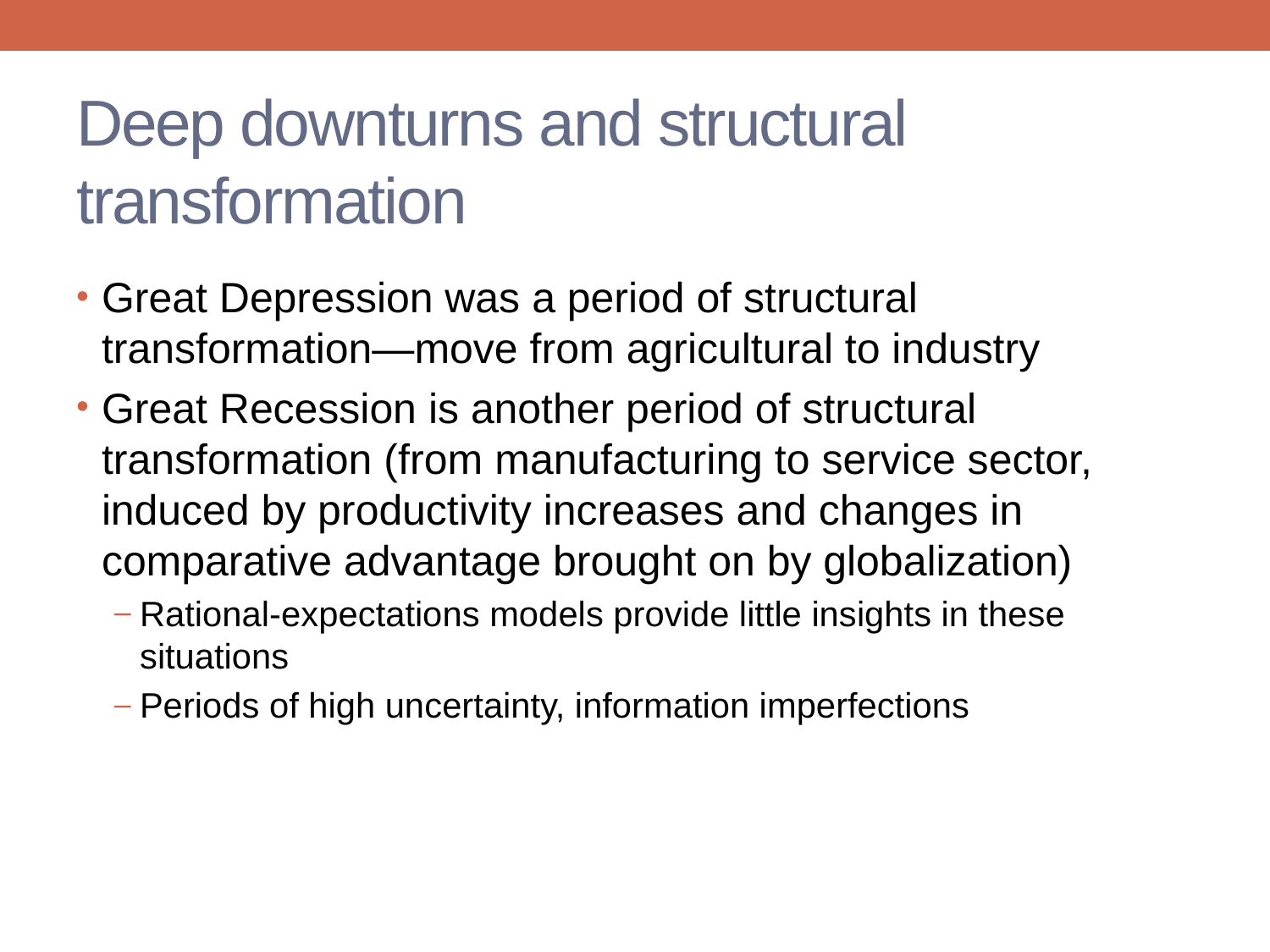

# Deep downturns and structural transformation
Great Depression was a period of structural transformation—move from agricultural to industry
Great Recession is another period of structural transformation (from manufacturing to service sector, induced by productivity increases and changes in comparative advantage brought on by globalization)
Rational-expectations models provide little insights in these situations
Periods of high uncertainty, information imperfections